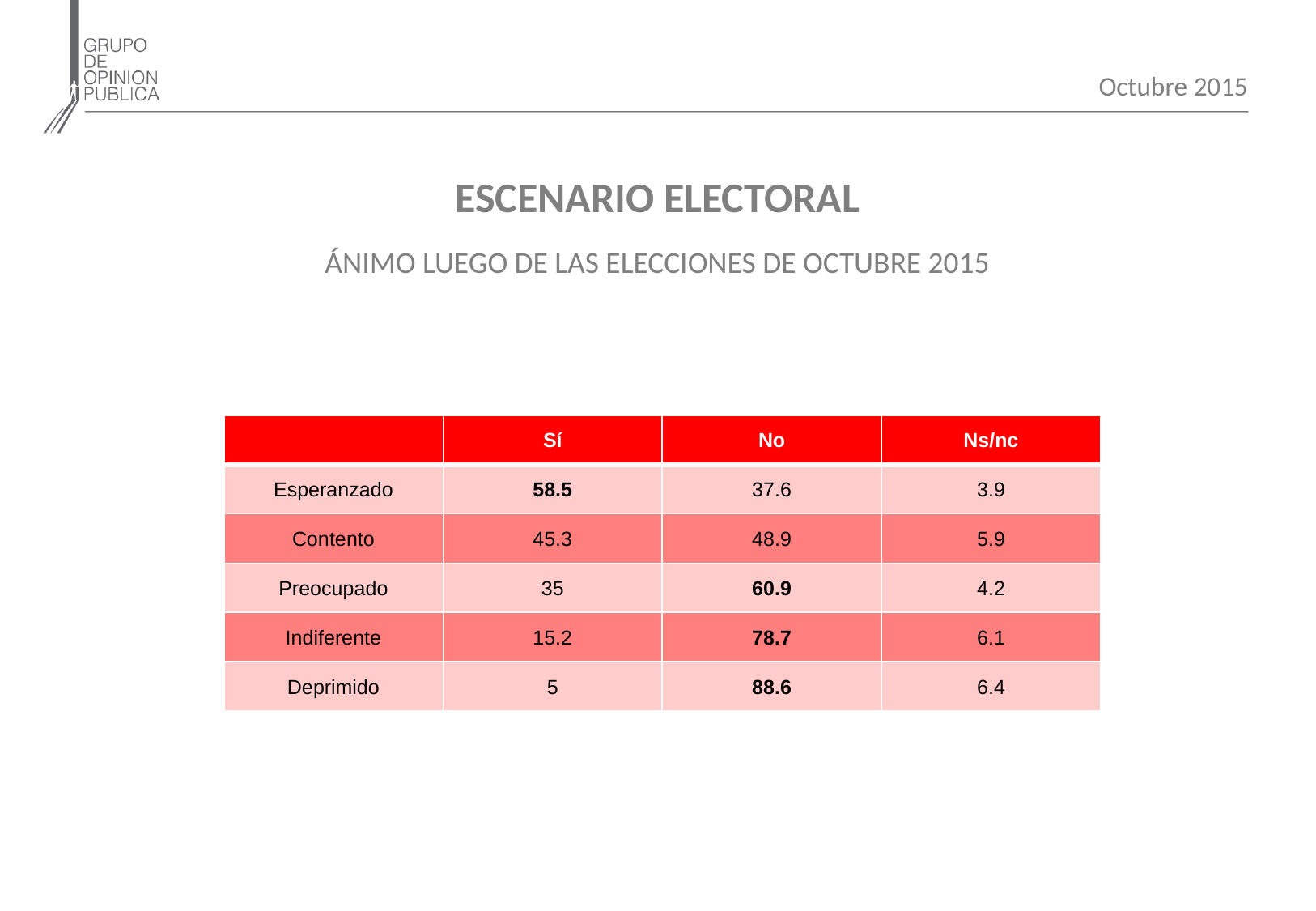

Octubre 2015
ESCENARIO ELECTORAL
ÁNIMO LUEGO DE LAS ELECCIONES DE OCTUBRE 2015
|  | Sí | No | Ns/nc |
| --- | --- | --- | --- |
| Esperanzado | 58.5 | 37.6 | 3.9 |
| Contento | 45.3 | 48.9 | 5.9 |
| Preocupado | 35 | 60.9 | 4.2 |
| Indiferente | 15.2 | 78.7 | 6.1 |
| Deprimido | 5 | 88.6 | 6.4 |